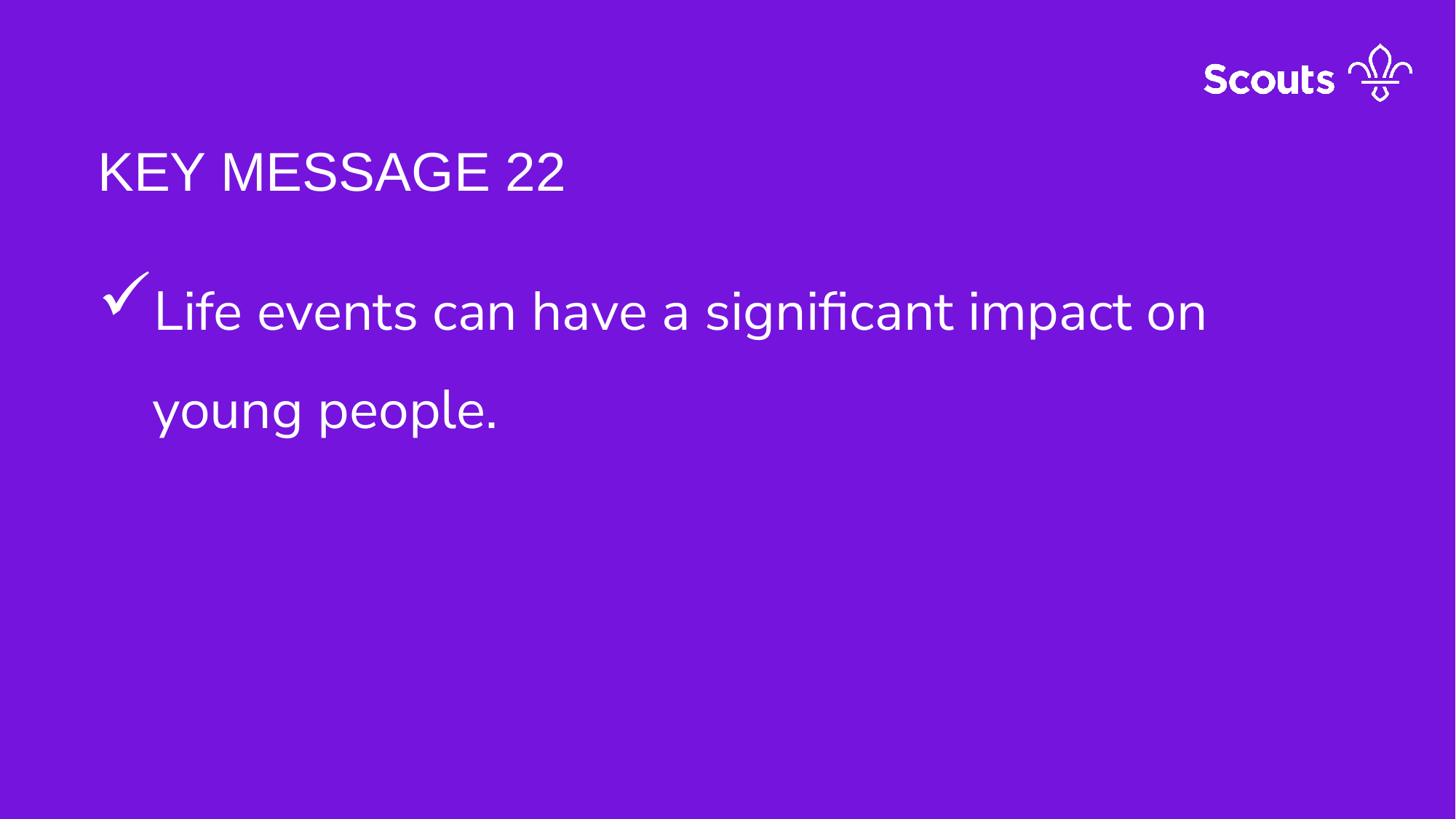

KEY MESSAGE 22

Life events can have a significant impact on young people.